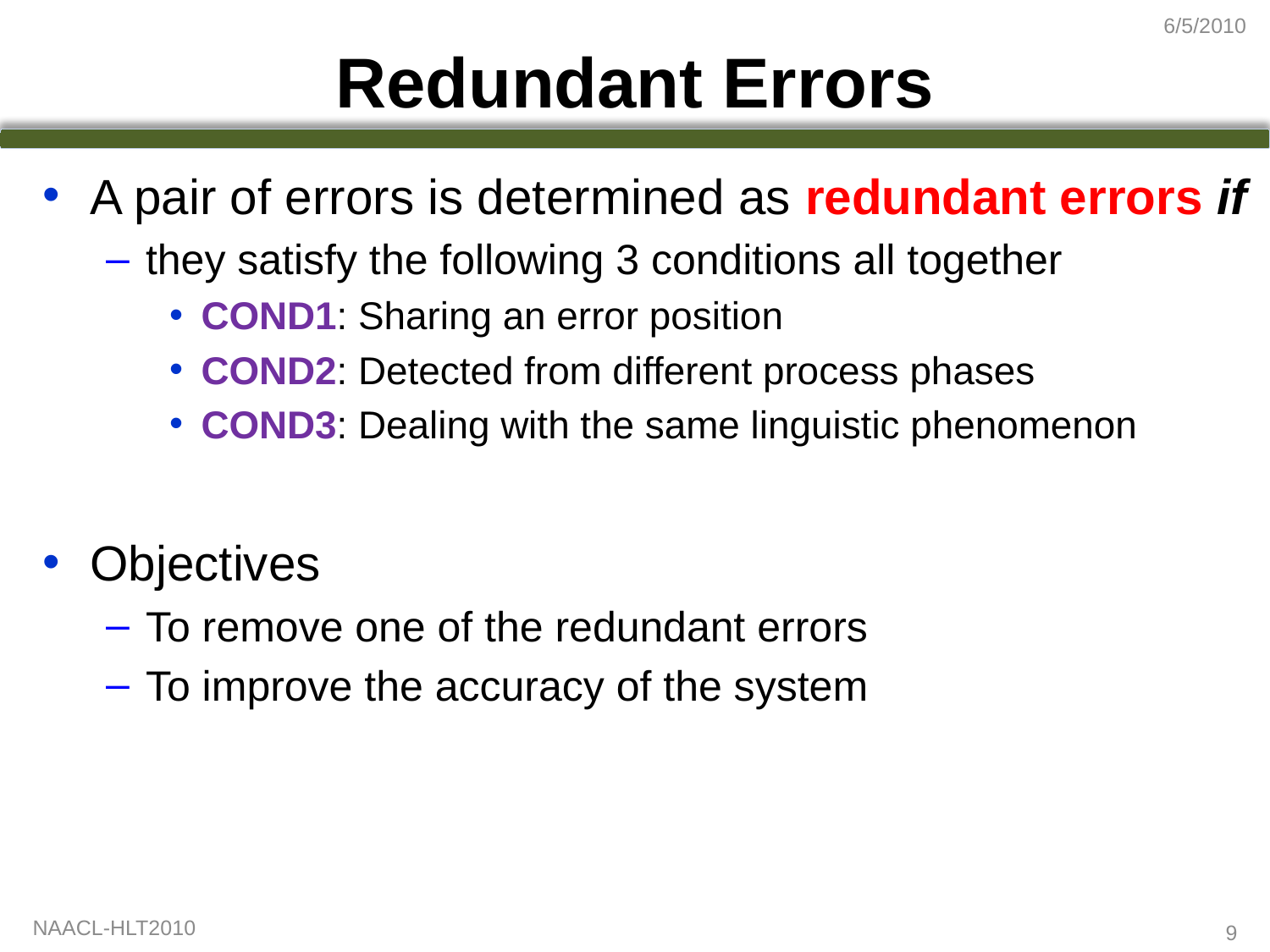

6/5/2010
# Redundant Errors
A pair of errors is determined as redundant errors if
they satisfy the following 3 conditions all together
COND1: Sharing an error position
COND2: Detected from different process phases
COND3: Dealing with the same linguistic phenomenon

Objectives
To remove one of the redundant errors
To improve the accuracy of the system
NAACL-HLT2010
9